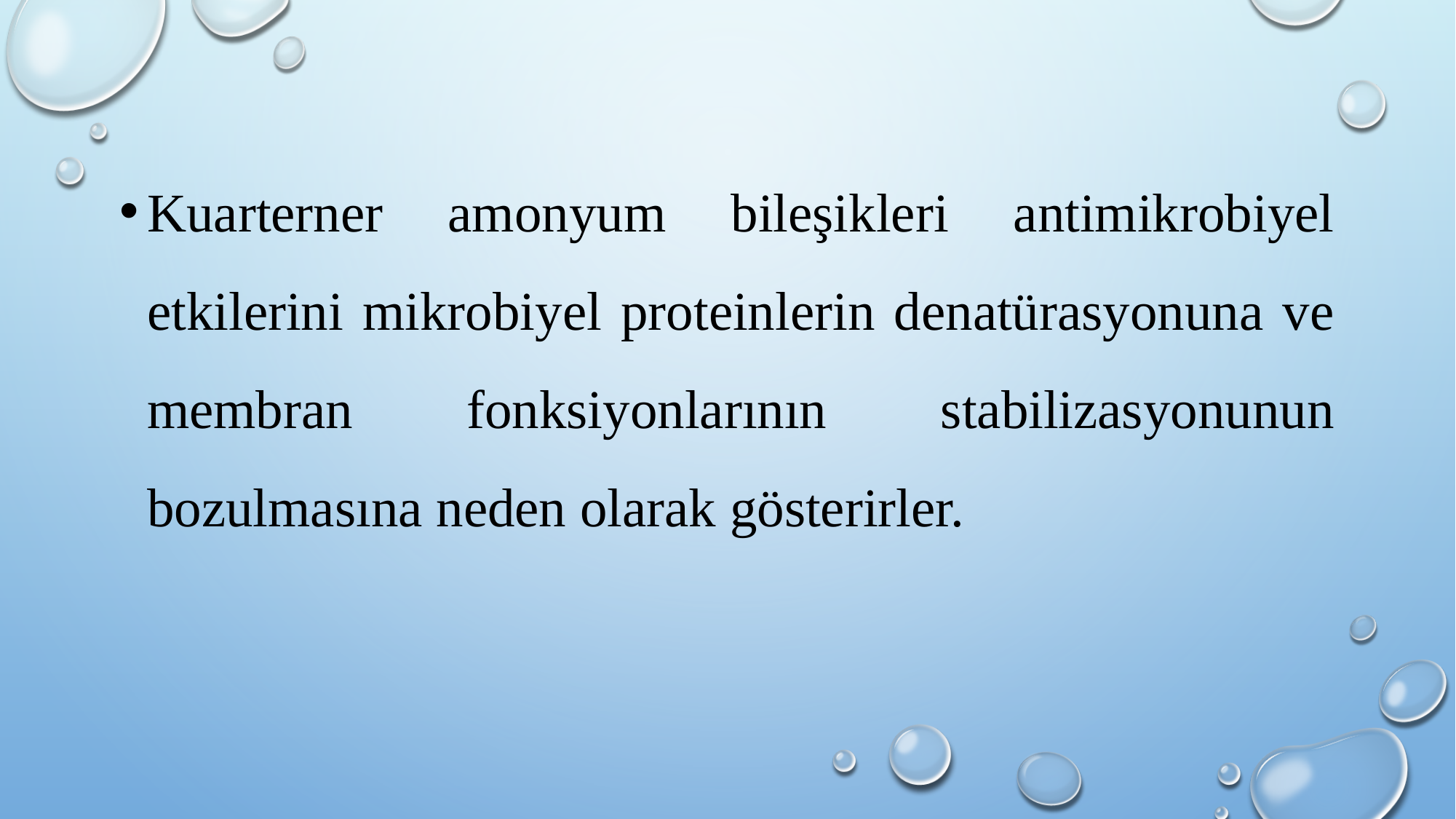

Kuarterner amonyum bileşikleri antimikrobiyel etkilerini mikrobiyel proteinlerin denatürasyonuna ve membran fonksiyonlarının stabilizasyonunun bozulmasına neden olarak gösterirler.